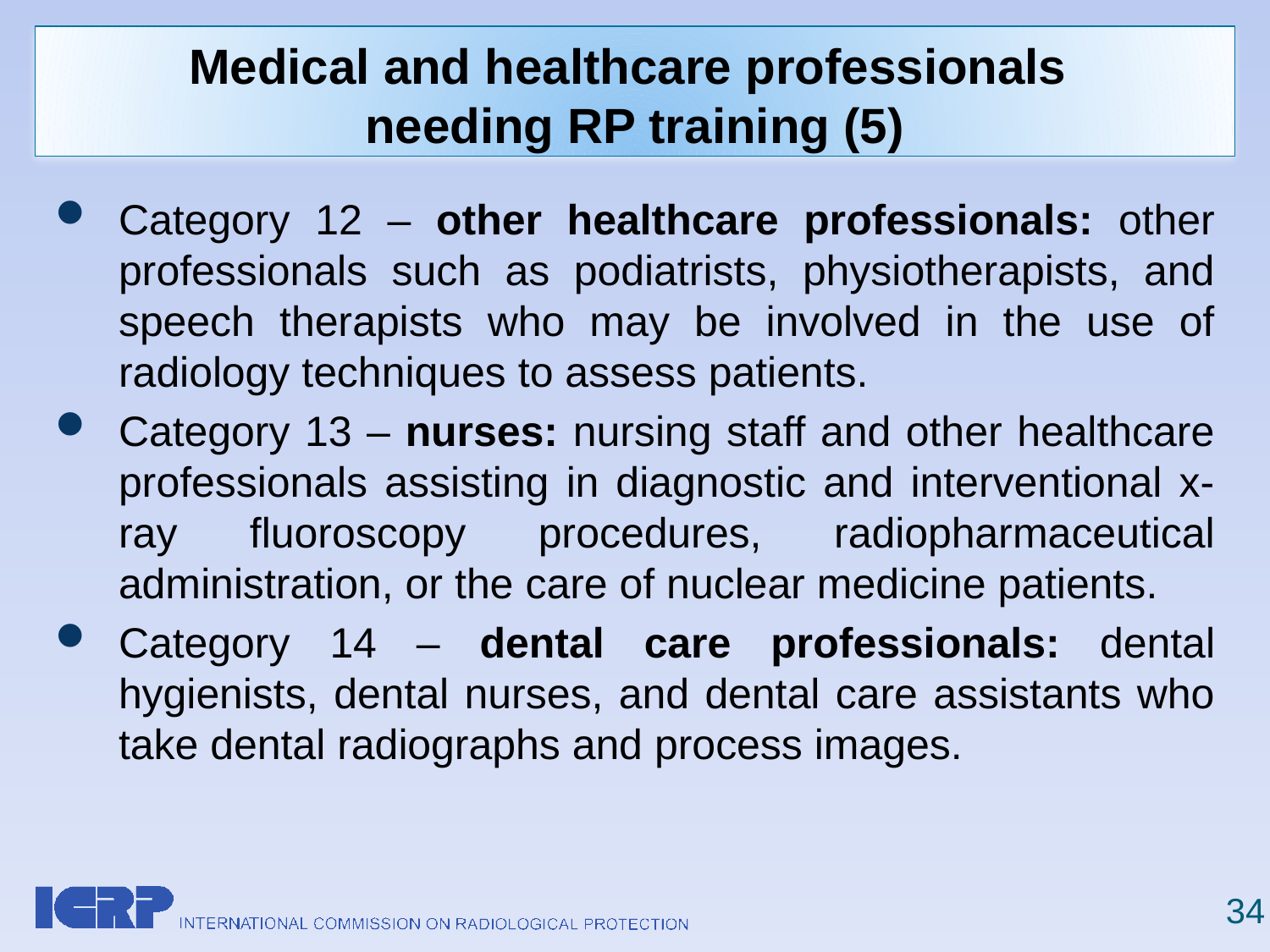

# Medical and healthcare professionals needing RP training (5)
Category 12 – other healthcare professionals: other professionals such as podiatrists, physiotherapists, and speech therapists who may be involved in the use of radiology techniques to assess patients.
Category 13 – nurses: nursing staff and other healthcare professionals assisting in diagnostic and interventional x-ray fluoroscopy procedures, radiopharmaceutical administration, or the care of nuclear medicine patients.
Category 14 – dental care professionals: dental hygienists, dental nurses, and dental care assistants who take dental radiographs and process images.
34